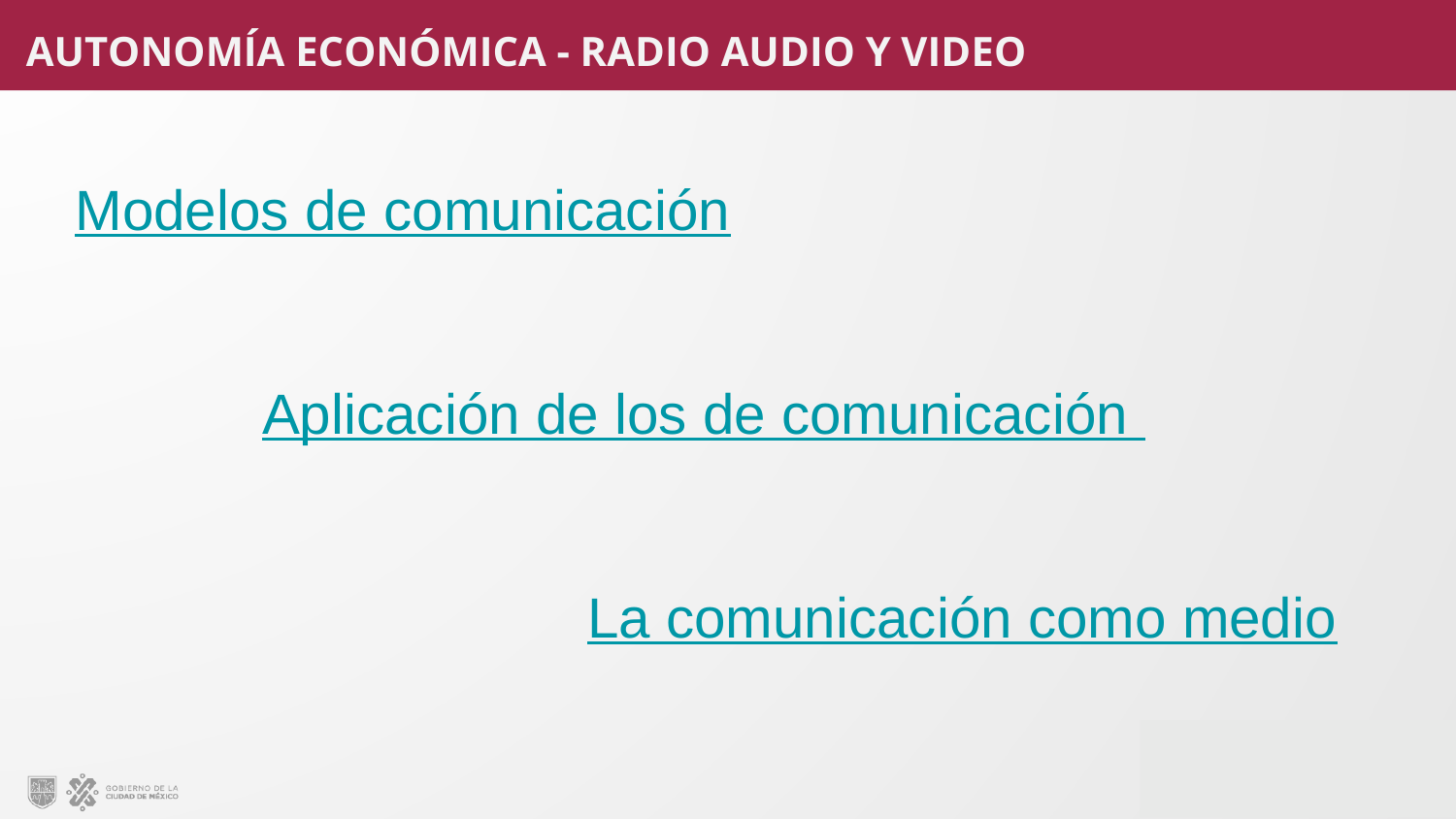

Modelos de comunicación

Aplicación de los de comunicación

La comunicación como medio